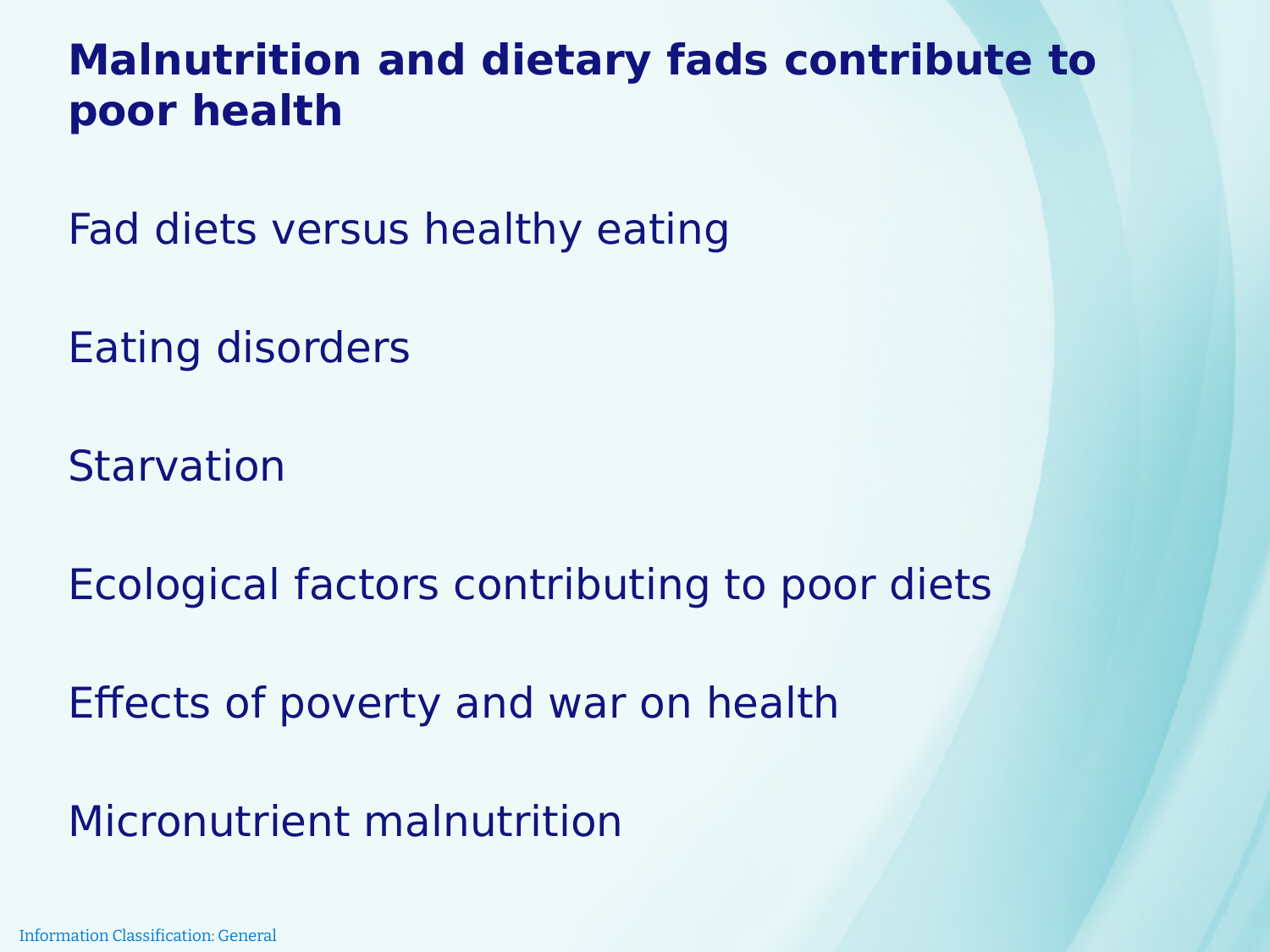

Malnutrition and dietary fads contribute to poor health

Fad diets versus healthy eating

Eating disorders

Starvation

Ecological factors contributing to poor diets

Effects of poverty and war on health

Micronutrient malnutrition